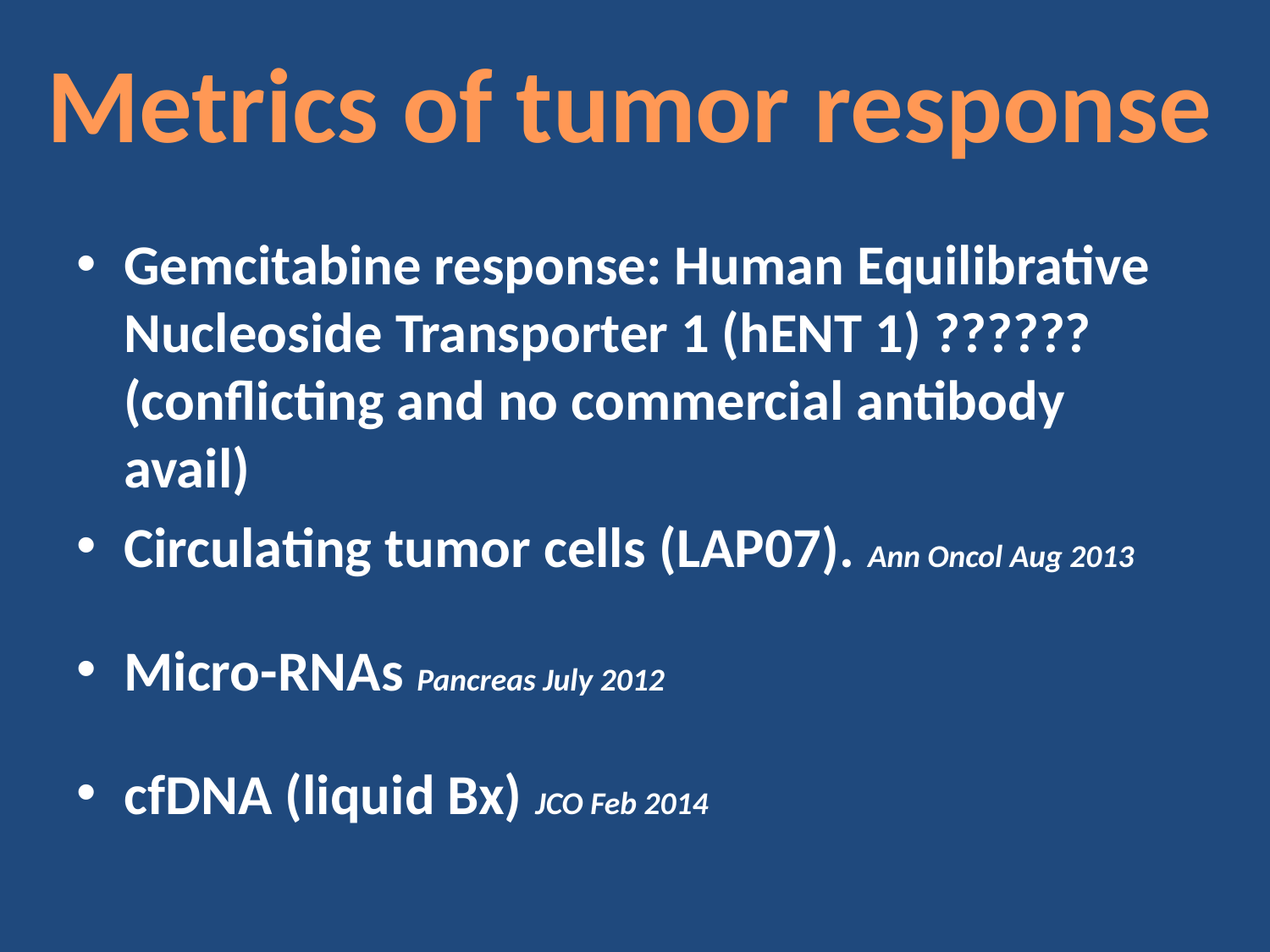

Metrics of tumor response
Gemcitabine response: Human Equilibrative Nucleoside Transporter 1 (hENT 1) ??????
(conflicting and no commercial antibody avail)
Circulating tumor cells (LAP07). Ann Oncol Aug 2013

Micro-RNAs Pancreas July 2012

cfDNA (liquid Bx) JCO Feb 2014
# Metrics of tumor response